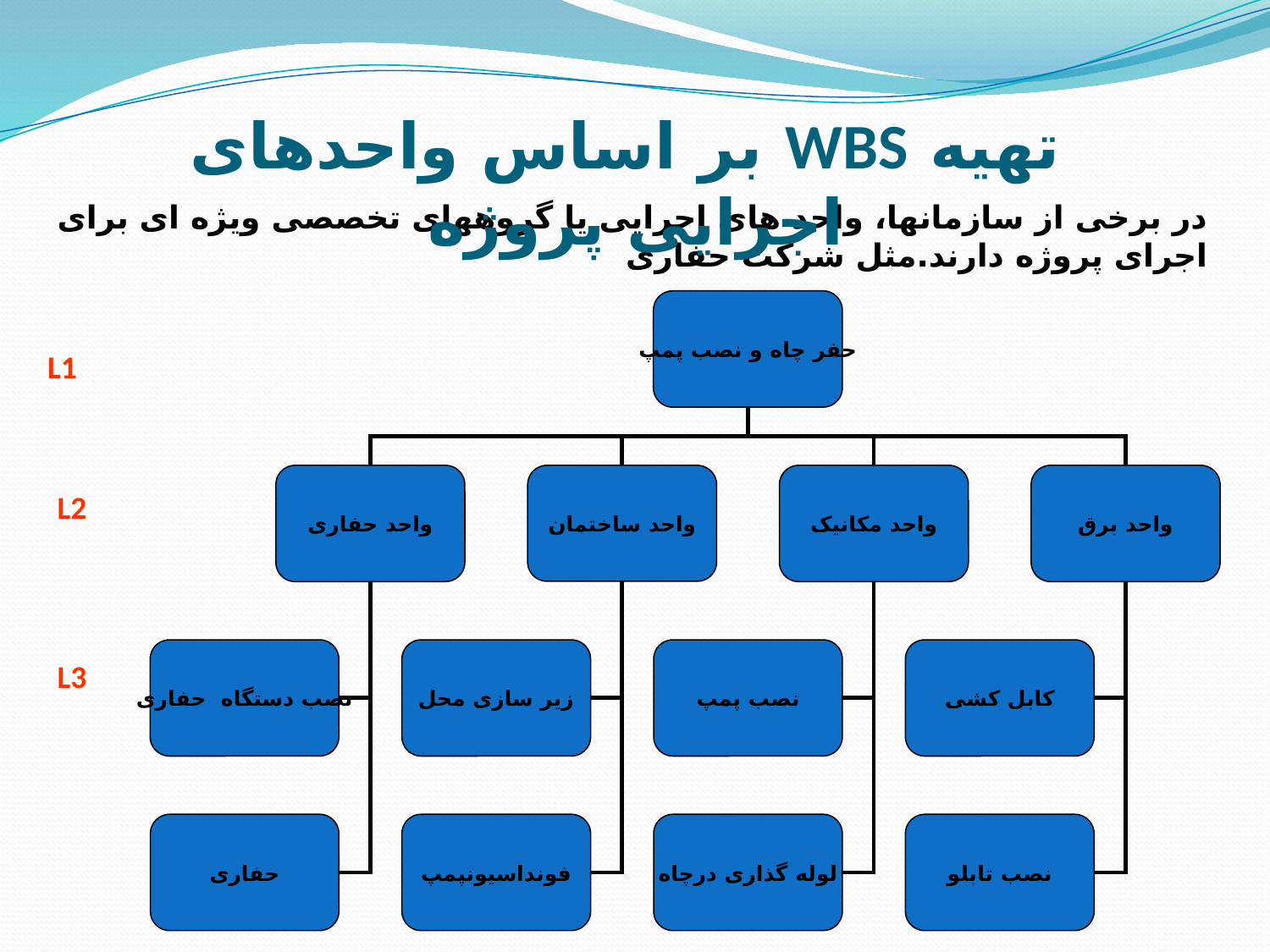

تهیه WBS بر اساس واحدهای اجرایی پروژه
در برخی از سازمانها، واحد های اجرایی یا گروههای تخصصی ویژه ای برای اجرای پروژه دارند.مثل شرکت حفاری
حفر چاه و نصب پمپ
واحد حفاری
واحد ساختمان
واحد مکانیک
واحد برق
نصب دستگاه  حفاری
زیر سازی محل
نصب پمپ
کابل کشی
حفاری
فونداسیونپمپ
لوله گذاری درچاه
نصب تابلو
L1
L2
L3